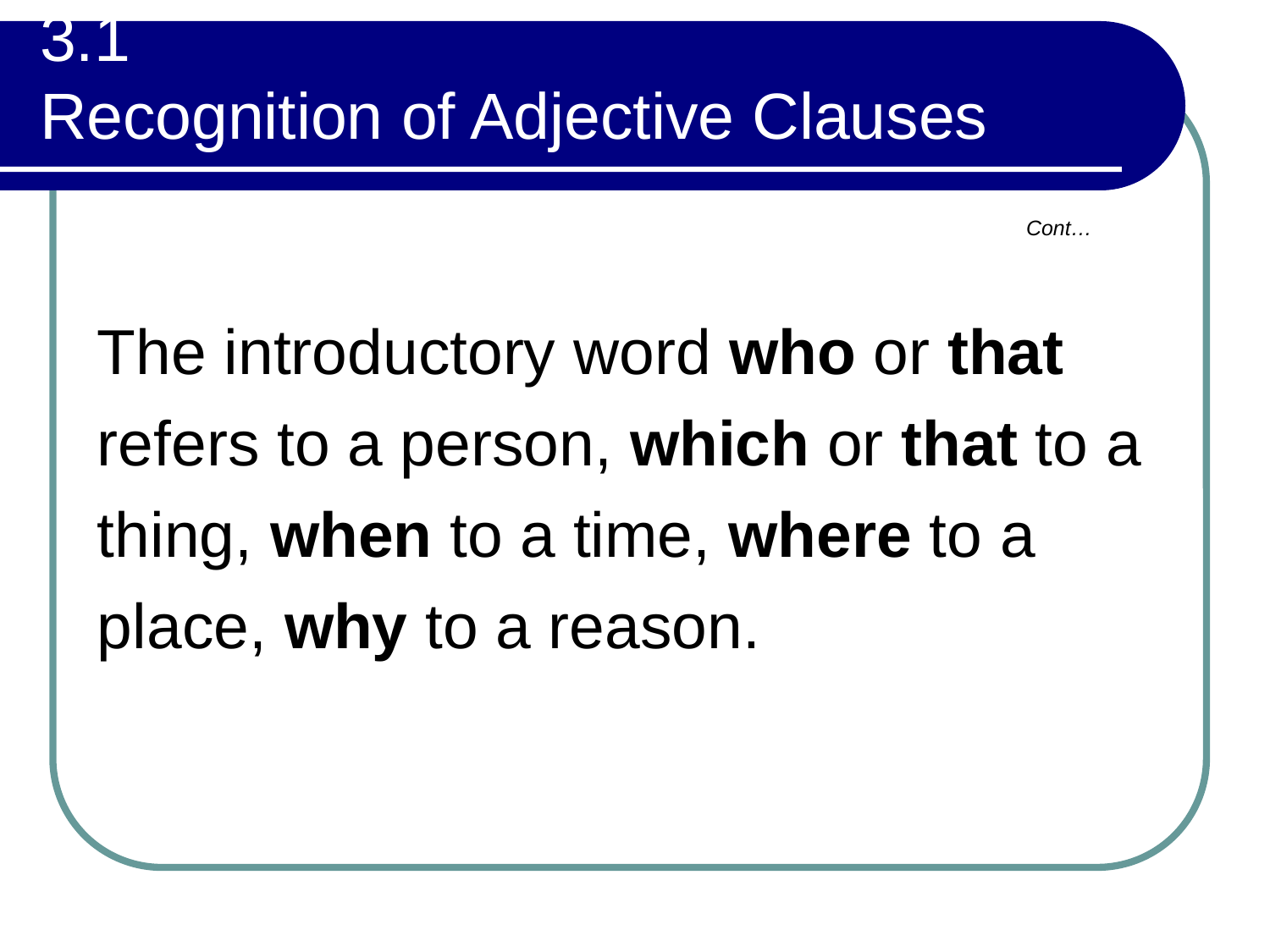

# 3.1 Recognition of Adjective Clauses
Cont…
The introductory word who or that refers to a person, which or that to a thing, when to a time, where to a place, why to a reason.